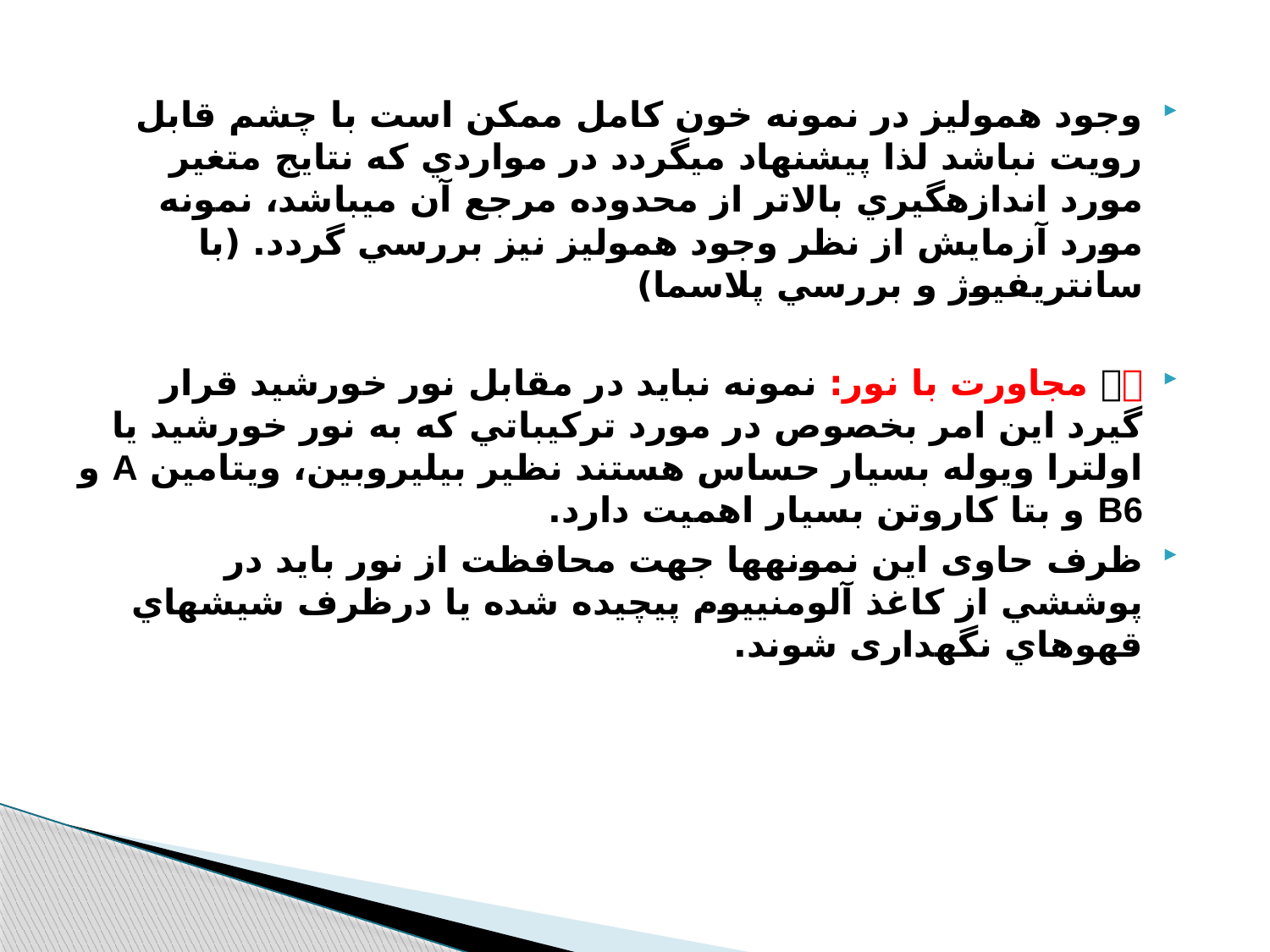

# .
وجود هموليز در نمونه خون کامل ممکن است با چشم قابل رويت نباشد لذا پيشنهاد مي­گردد در مواردي که نتايج متغير مورد اندازه­گيري بالاتر از محدوده مرجع آن مي­باشد، نمونه مورد آزمايش از نظر وجود هموليز نيز بررسي گردد. (با سانتريفیوژ و بررسي پلاسما)

•• مجاورت با نور: نمونه نبايد در مقابل نور خورشيد قرار گيرد اين امر بخصوص در مورد ترکيباتي که به نور خورشيد يا اولترا ويوله بسيار حساس هستند نظير بيلي­روبين، ويتامين A و B6 و بتا کاروتن بسيار اهميت دارد.
ظرف حاوی اين نمونه­ها جهت محافظت از نور بايد در پوششي از کاغذ آلومنييوم پيچيده شده يا درظرف شيشه­اي قهوه­اي نگه­داری شوند.